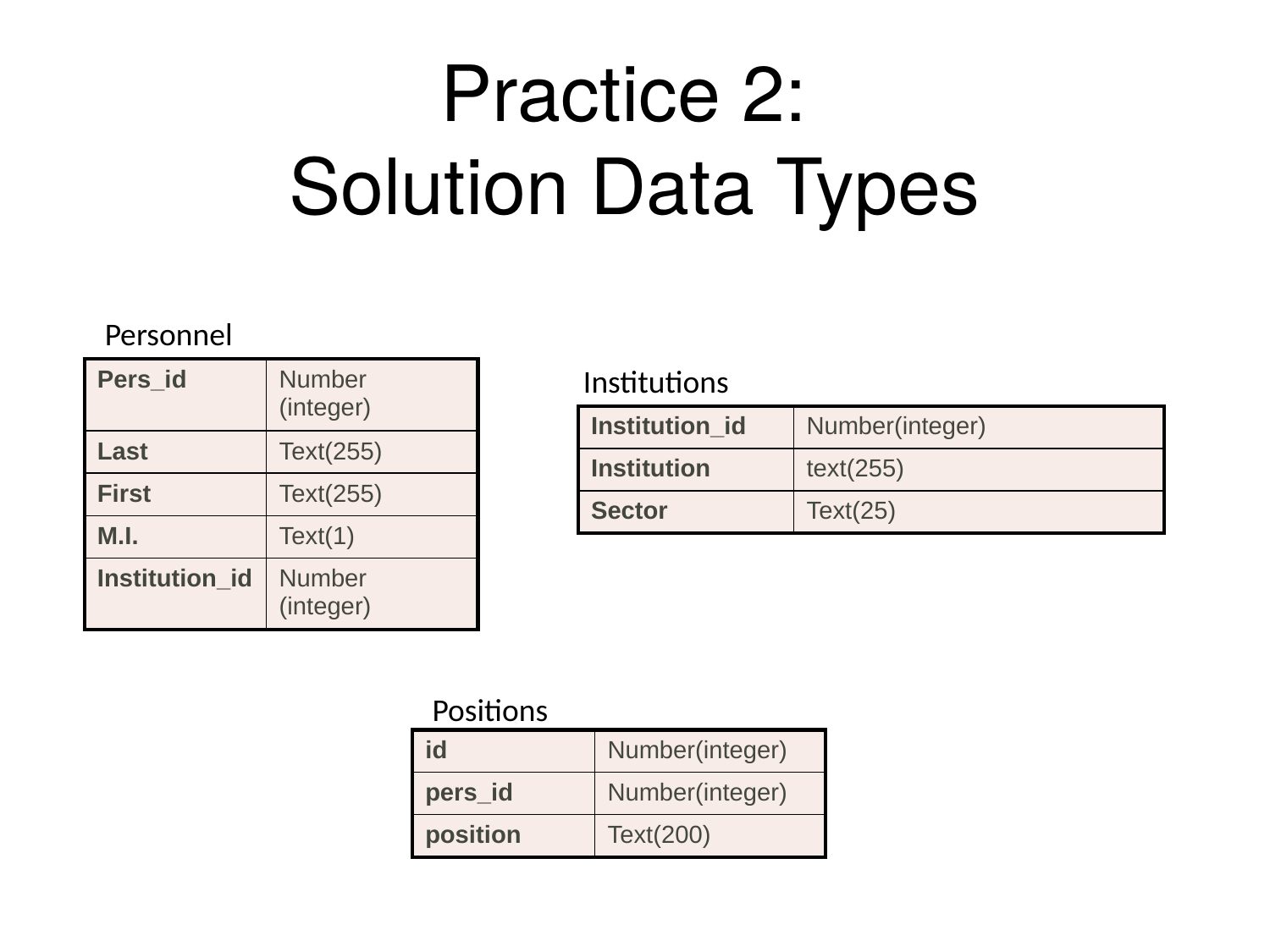

Practice 2:
Solution Data Types
Personnel
Institutions
| Pers\_id | Number (integer) |
| --- | --- |
| Last | Text(255) |
| First | Text(255) |
| M.I. | Text(1) |
| Institution\_id | Number (integer) |
| Institution\_id | Number(integer) |
| --- | --- |
| Institution | text(255) |
| Sector | Text(25) |
Positions
| id | Number(integer) |
| --- | --- |
| pers\_id | Number(integer) |
| position | Text(200) |